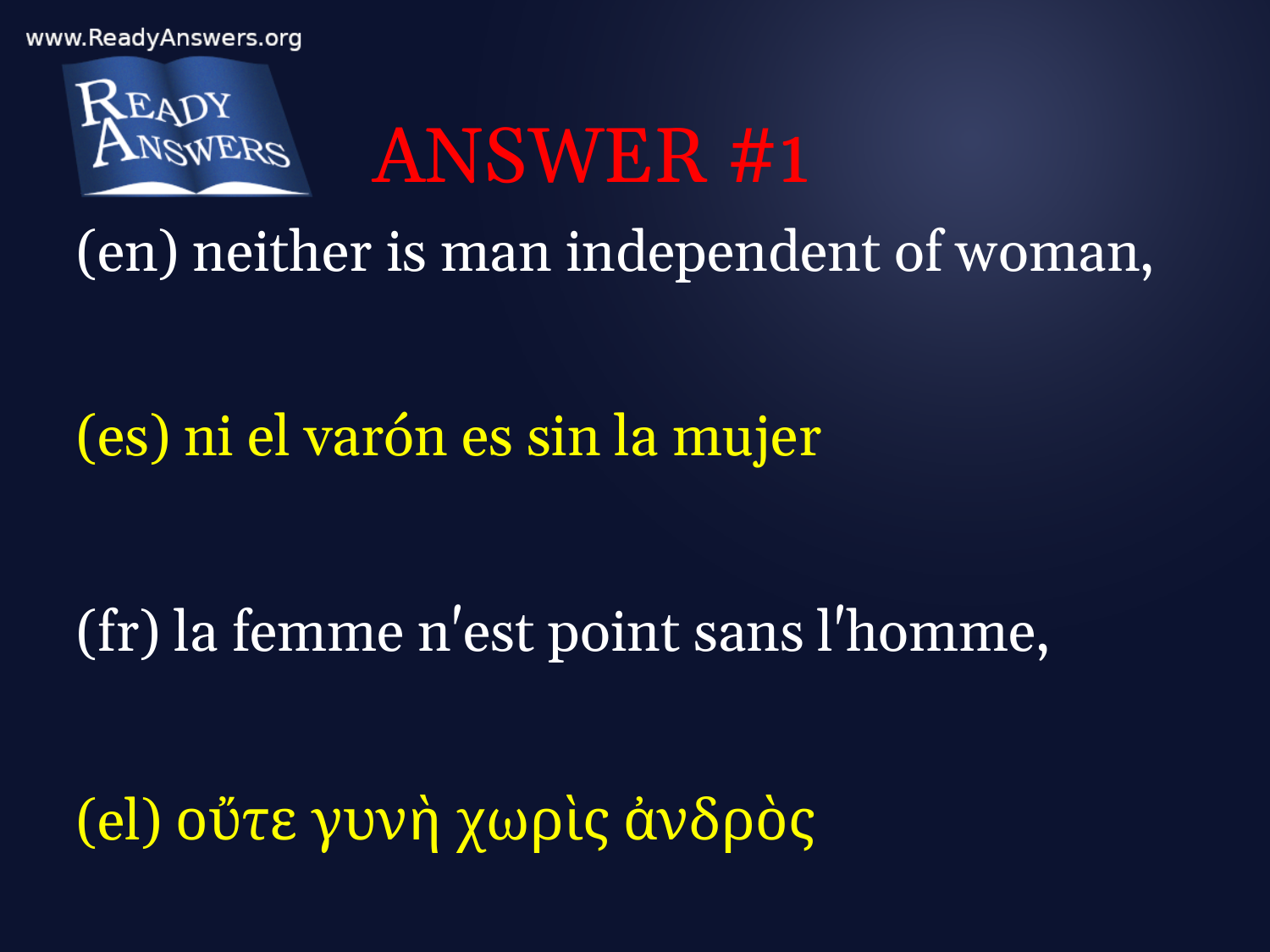

# ANSWER #1
(en) neither is man independent of woman,
(es) ni el varón es sin la mujer
(fr) la femme n'est point sans l'homme,
(el) οὔτε γυνὴ χωρὶς ἀνδρὸς